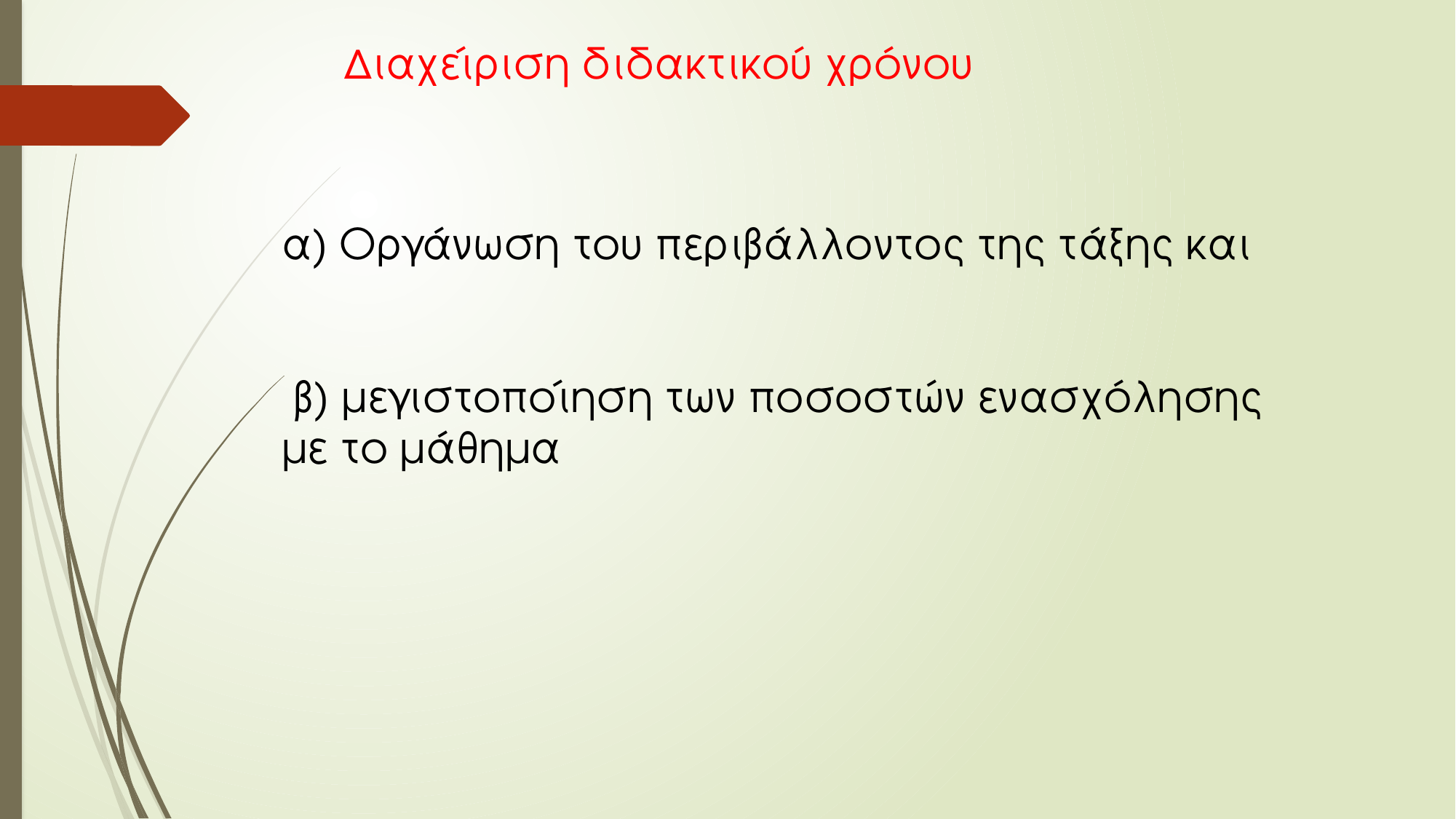

Διαχείριση διδακτικού χρόνου
α) Οργάνωση του περιβάλλοντος της τάξης και

 β) μεγιστοποίηση των ποσοστών ενασχόλησης με το μάθημα